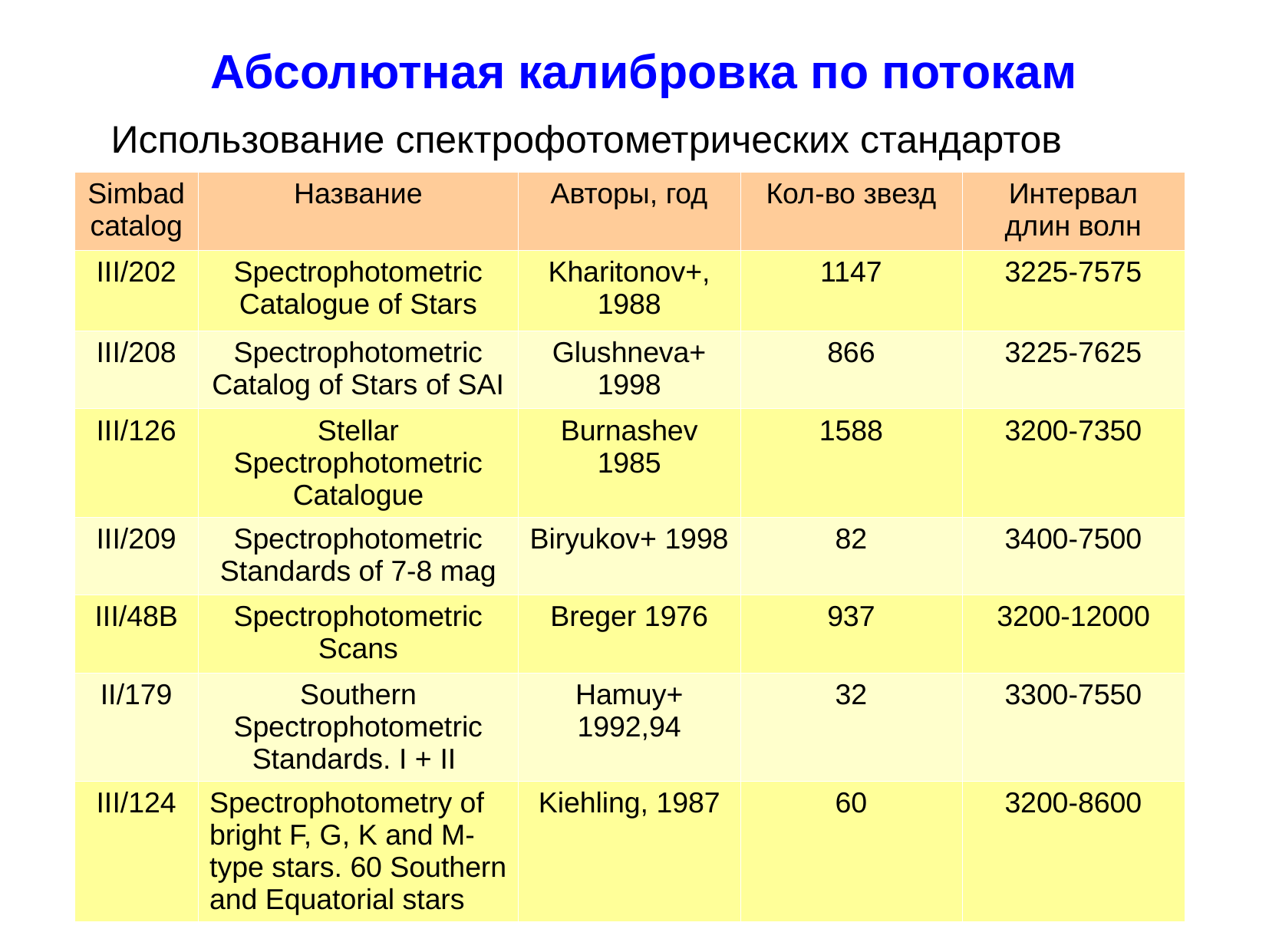

Абсолютная калибровка по потокам
Использование спектрофотометрических стандартов
| Simbad catalog | Название | Авторы, год | Кол-во звезд | Интервал длин волн |
| --- | --- | --- | --- | --- |
| III/202 | Spectrophotometric Catalogue of Stars | Kharitonov+, 1988 | 1147 | 3225-7575 |
| III/208 | Spectrophotometric Catalog of Stars of SAI | Glushneva+ 1998 | 866 | 3225-7625 |
| III/126 | Stellar Spectrophotometric Catalogue | Burnashev 1985 | 1588 | 3200-7350 |
| III/209 | Spectrophotometric Standards of 7-8 mag | Biryukov+ 1998 | 82 | 3400-7500 |
| III/48B | Spectrophotometric Scans | Breger 1976 | 937 | 3200-12000 |
| II/179 | Southern Spectrophotometric Standards. I + II | Hamuy+ 1992,94 | 32 | 3300-7550 |
| III/124 | Spectrophotometry of bright F, G, K and M-type stars. 60 Southern and Equatorial stars | Kiehling, 1987 | 60 | 3200-8600 |